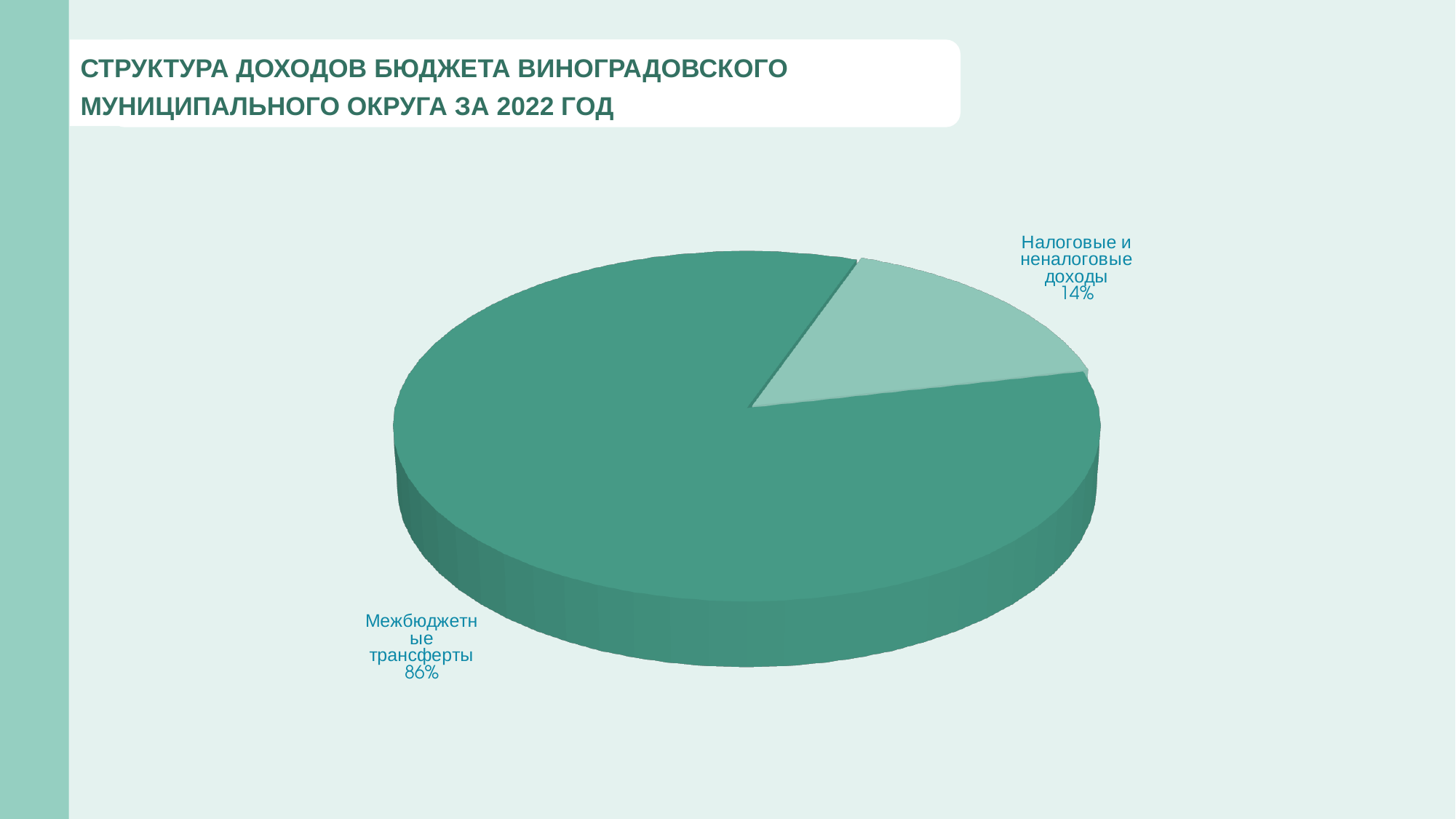

СТРУКТУРА ДОХОДОВ БЮДЖЕТА ВИНОГРАДОВСКОГО МУНИЦИПАЛЬНОГО ОКРУГА ЗА 2022 ГОД

[unsupported chart]